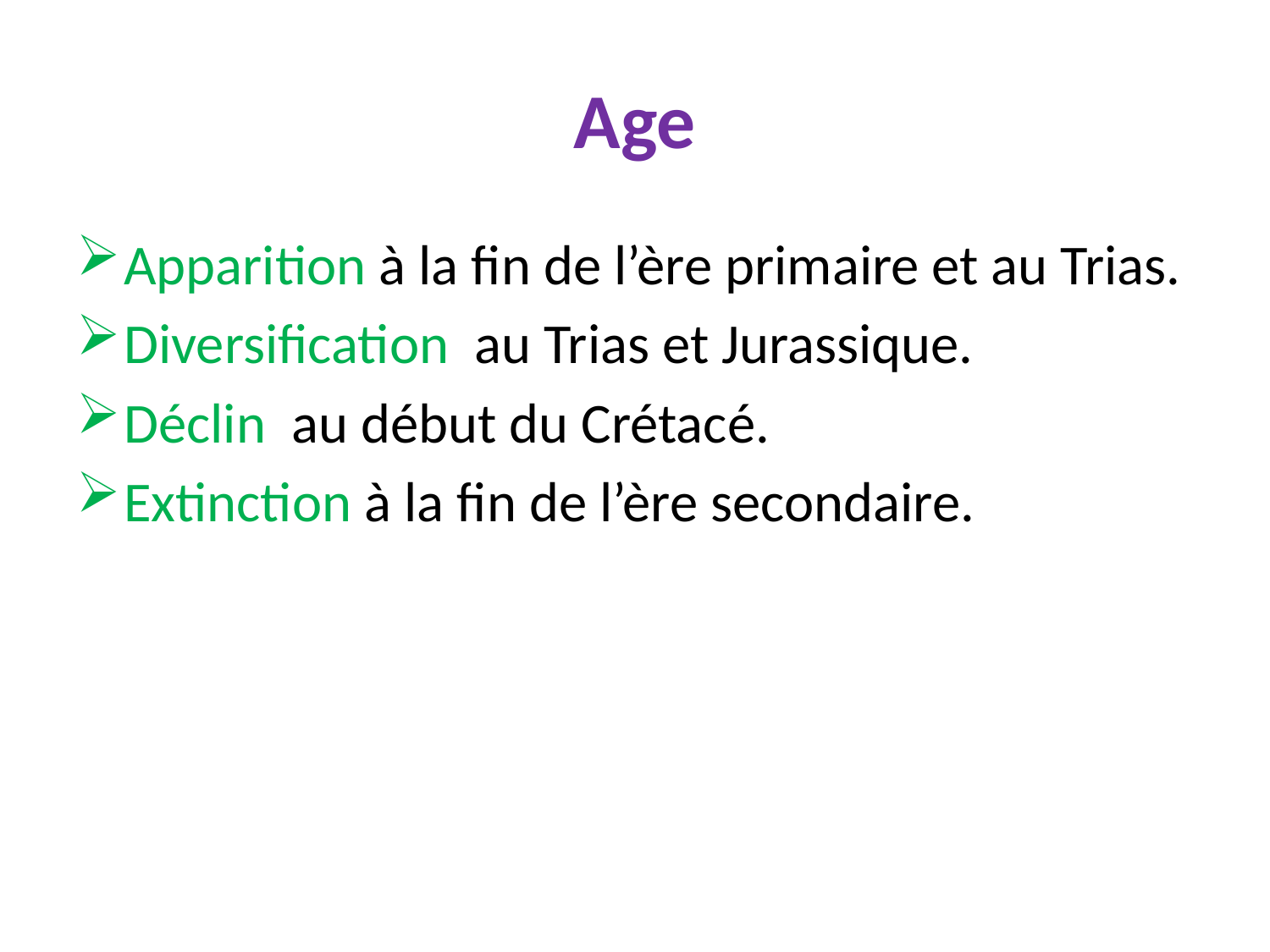

# Age
Apparition à la fin de l’ère primaire et au Trias.
Diversification  au Trias et Jurassique.
Déclin  au début du Crétacé.
Extinction à la fin de l’ère secondaire.